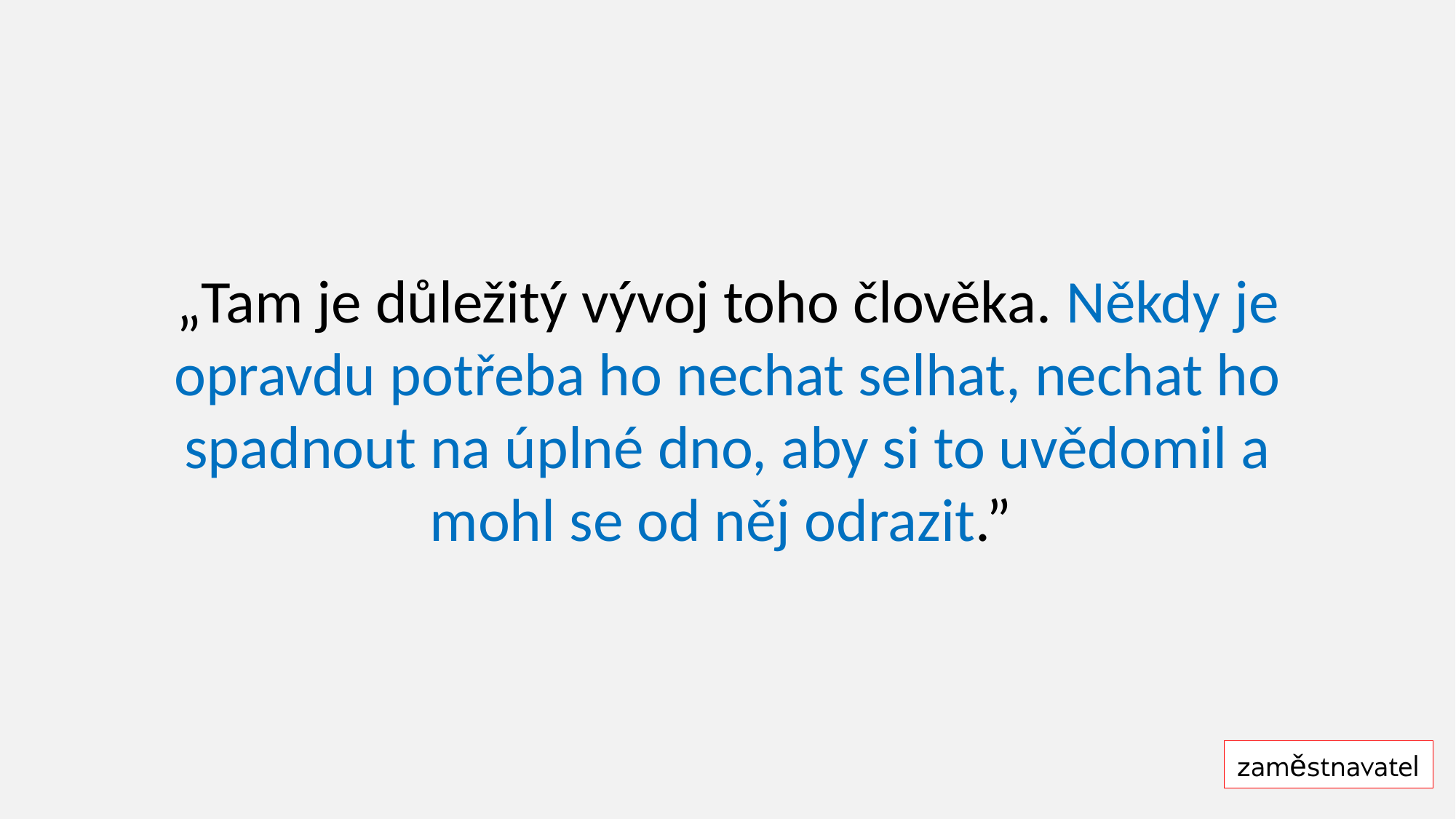

„Tam je důležitý vývoj toho člověka. Někdy je opravdu potřeba ho nechat selhat, nechat ho spadnout na úplné dno, aby si to uvědomil a mohl se od něj odrazit.”
zaměstnavatel